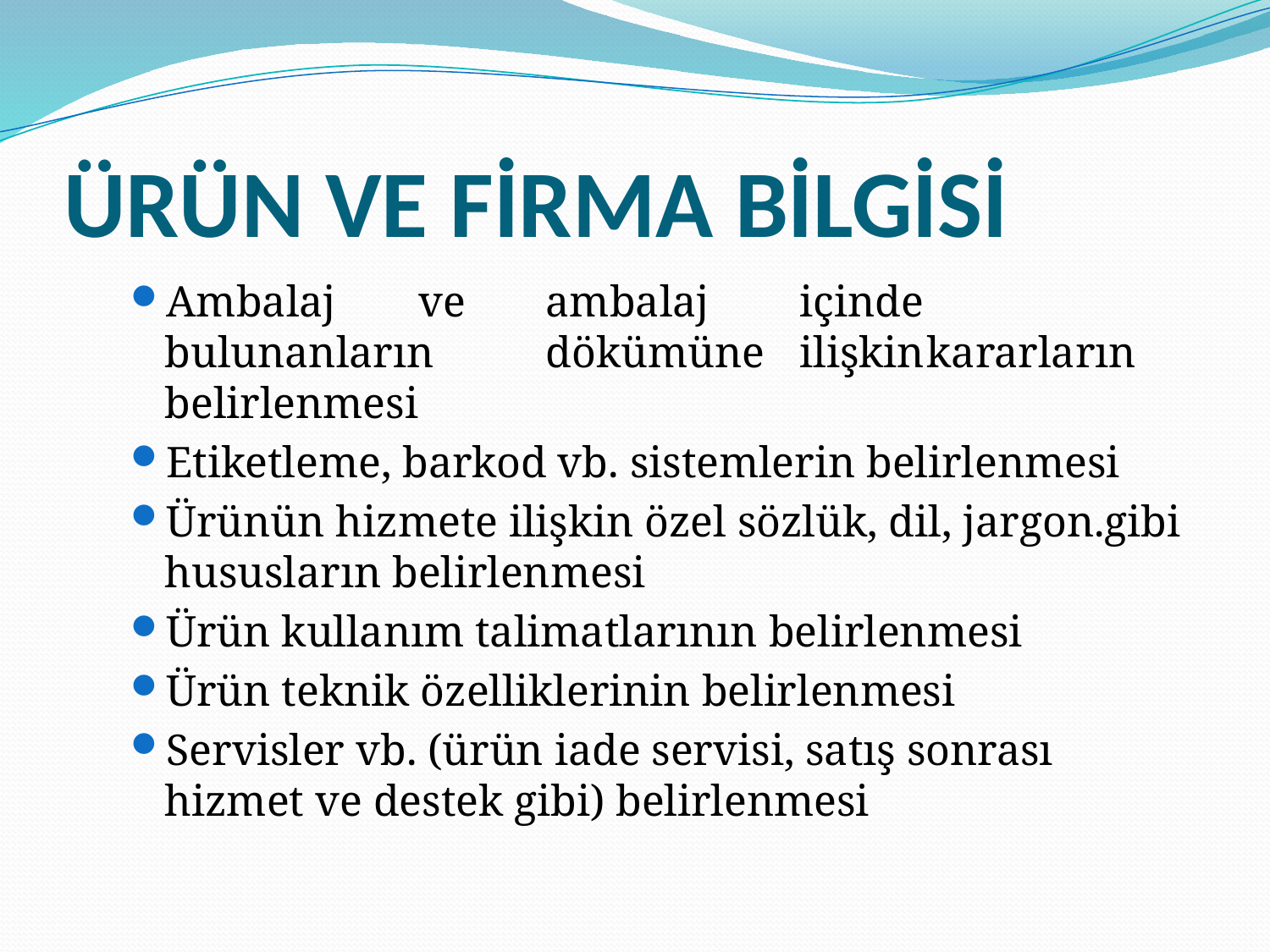

# ÜRÜN VE FİRMA BİLGİSİ
Ambalaj	ve	ambalaj	içinde	bulunanların	dökümüne	ilişkin	kararların belirlenmesi
Etiketleme, barkod vb. sistemlerin belirlenmesi
Ürünün hizmete ilişkin özel sözlük, dil, jargon.gibi hususların belirlenmesi
Ürün kullanım talimatlarının belirlenmesi
Ürün teknik özelliklerinin belirlenmesi
Servisler vb. (ürün iade servisi, satış sonrası hizmet ve destek gibi) belirlenmesi